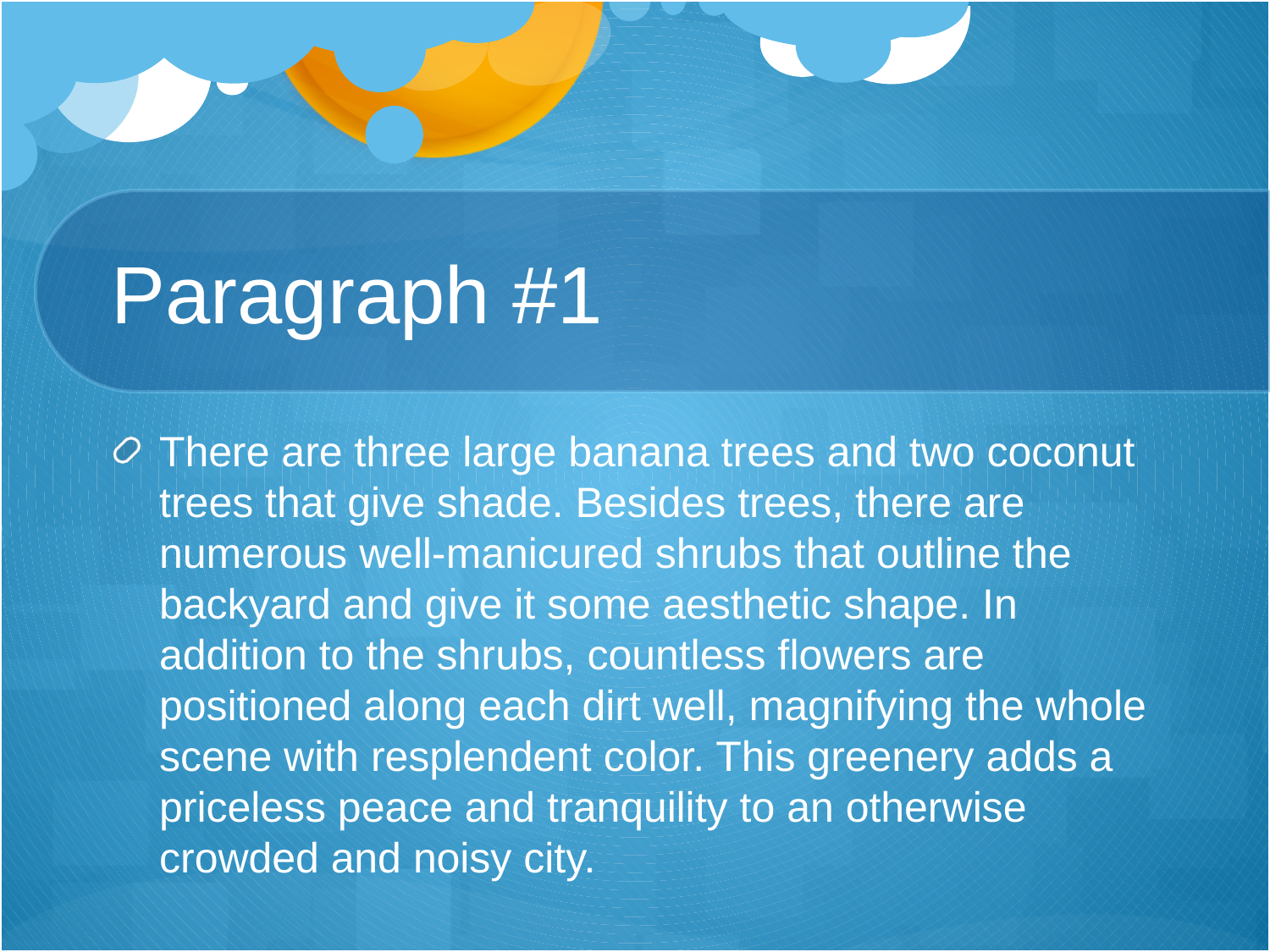

# Paragraph #1
There are three large banana trees and two coconut trees that give shade. Besides trees, there are numerous well-manicured shrubs that outline the backyard and give it some aesthetic shape. In addition to the shrubs, countless flowers are positioned along each dirt well, magnifying the whole scene with resplendent color. This greenery adds a priceless peace and tranquility to an otherwise crowded and noisy city.